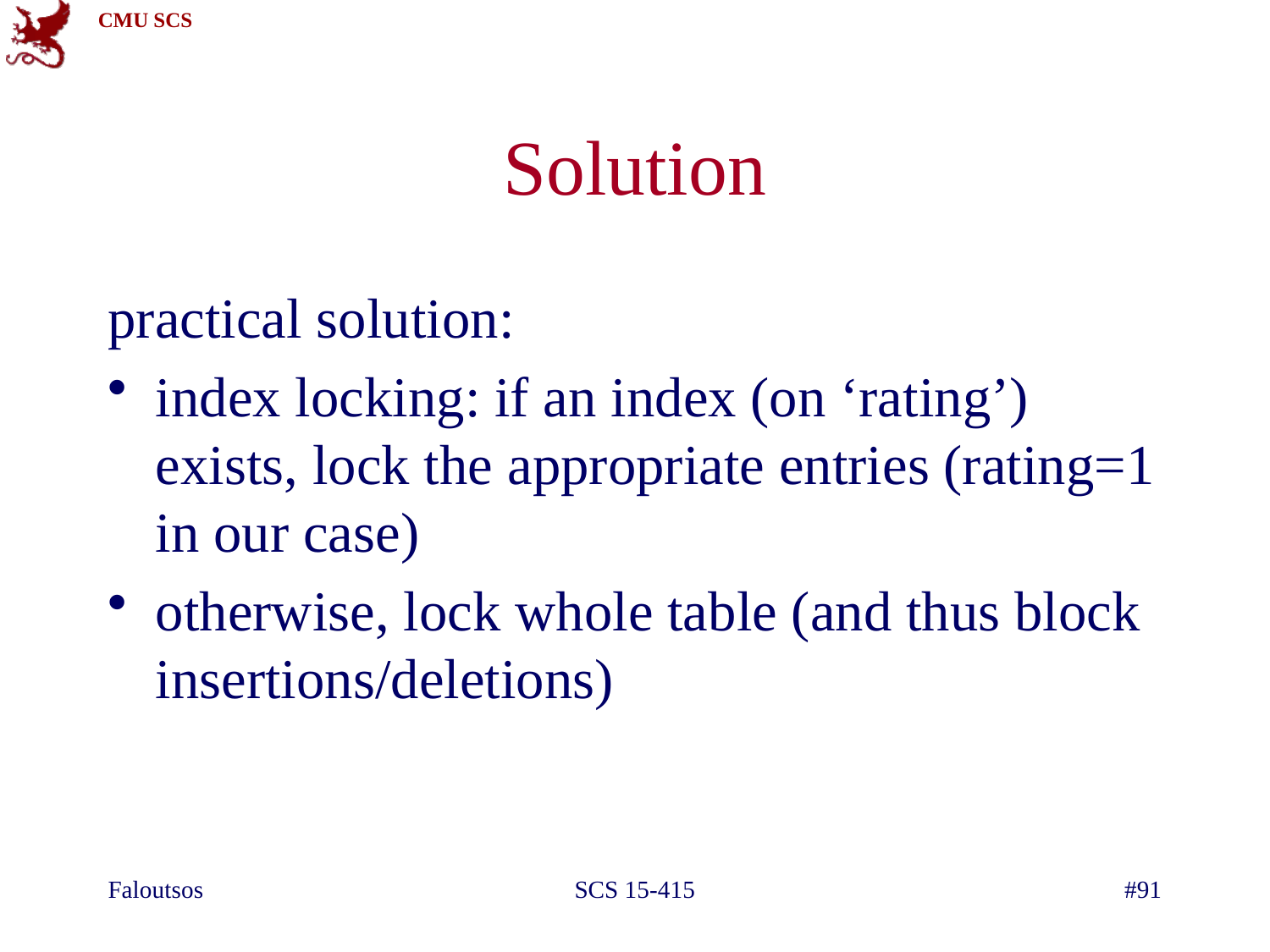

# Solution
practical solution:
index locking: if an index (on ‘rating’) exists, lock the appropriate entries (rating=1 in our case)
otherwise, lock whole table (and thus block insertions/deletions)
Faloutsos
SCS 15-415
#91